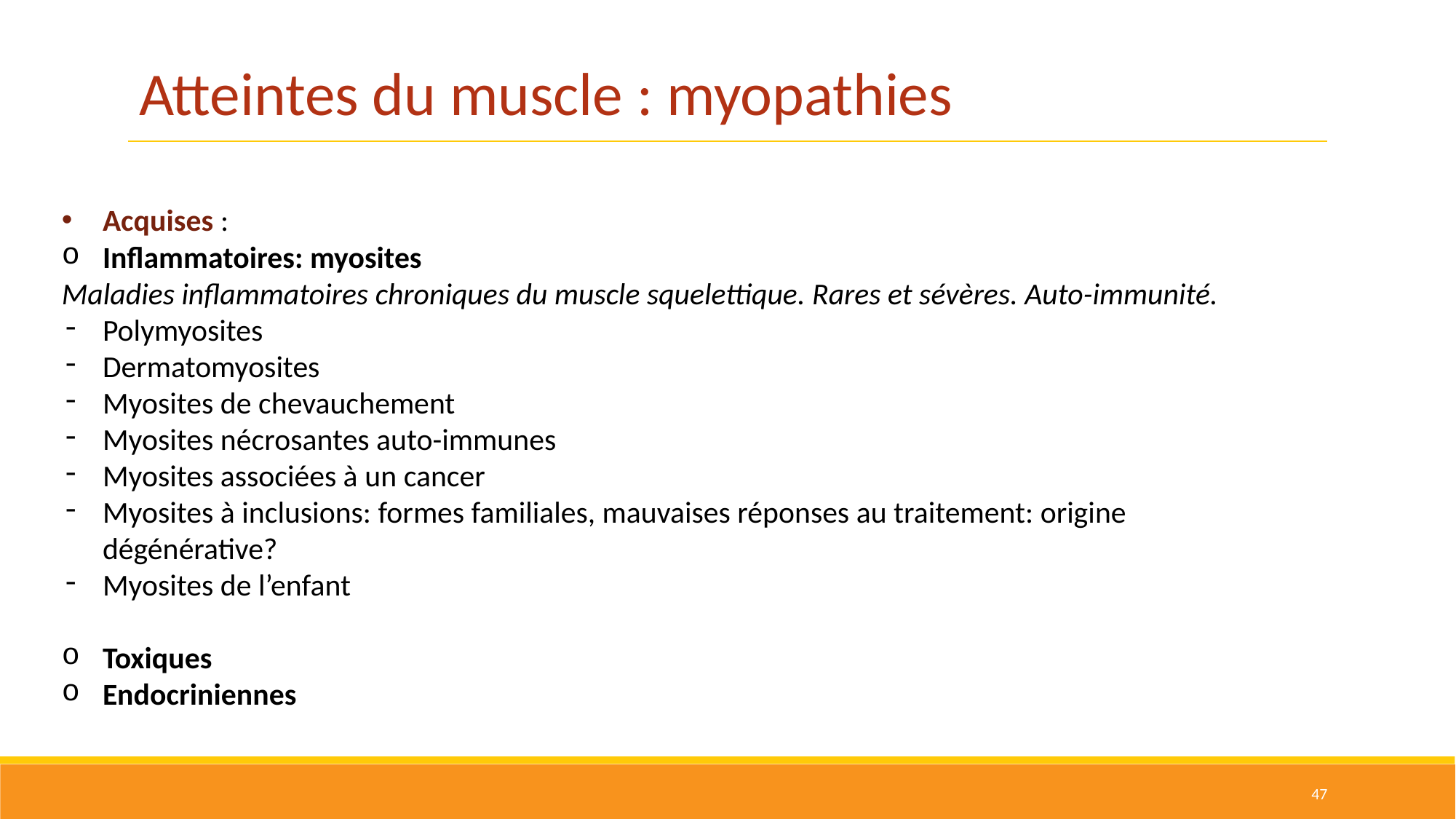

Atteintes du muscle : myopathies
 Acquises :
Inflammatoires: myosites
Maladies inflammatoires chroniques du muscle squelettique. Rares et sévères. Auto-immunité.
Polymyosites
Dermatomyosites
Myosites de chevauchement
Myosites nécrosantes auto-immunes
Myosites associées à un cancer
Myosites à inclusions: formes familiales, mauvaises réponses au traitement: origine dégénérative?
Myosites de l’enfant

Toxiques
Endocriniennes

47